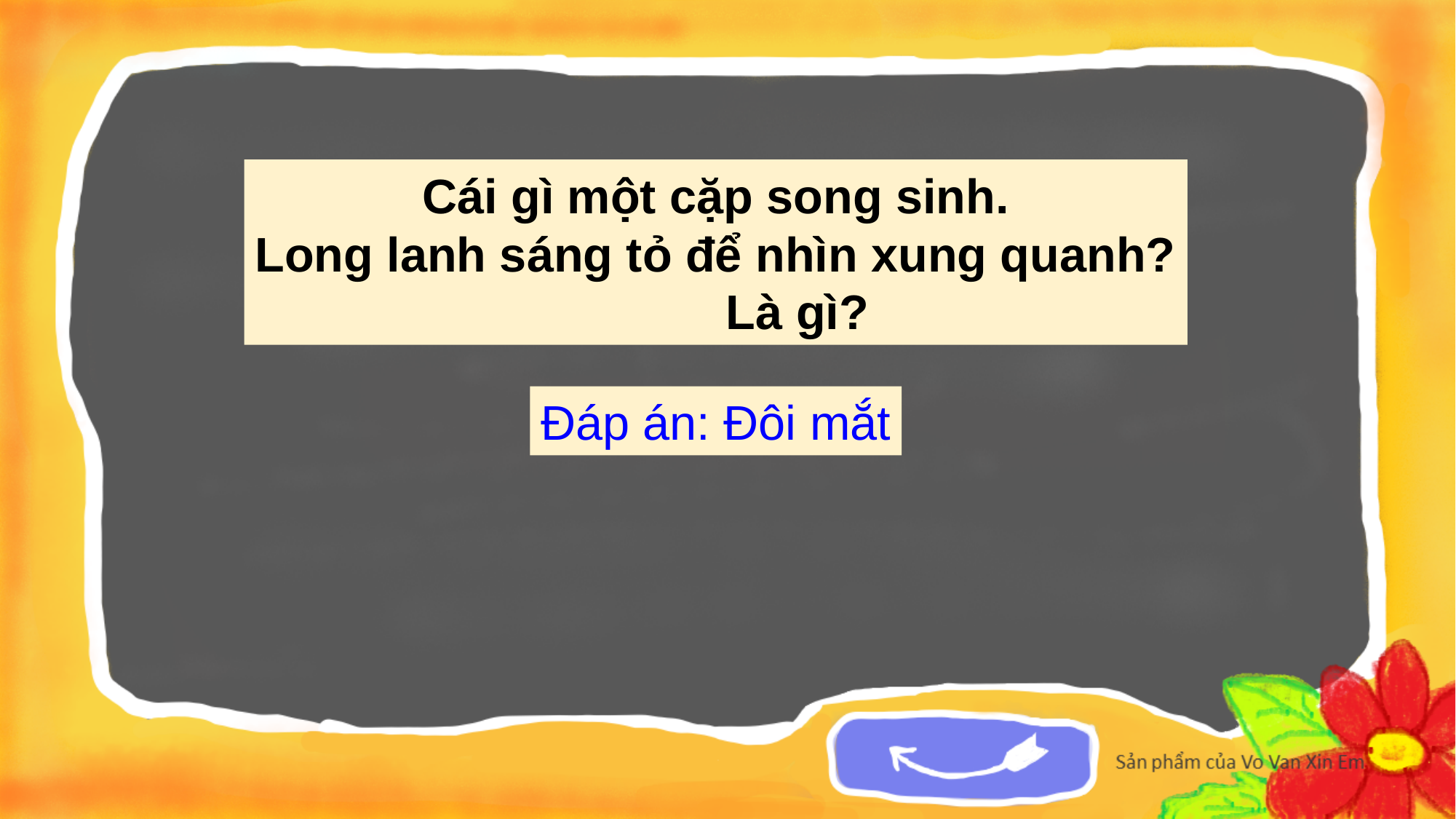

Cái gì một cặp song sinh.
Long lanh sáng tỏ để nhìn xung quanh?
                                   Là gì?
Đáp án: Đôi mắt